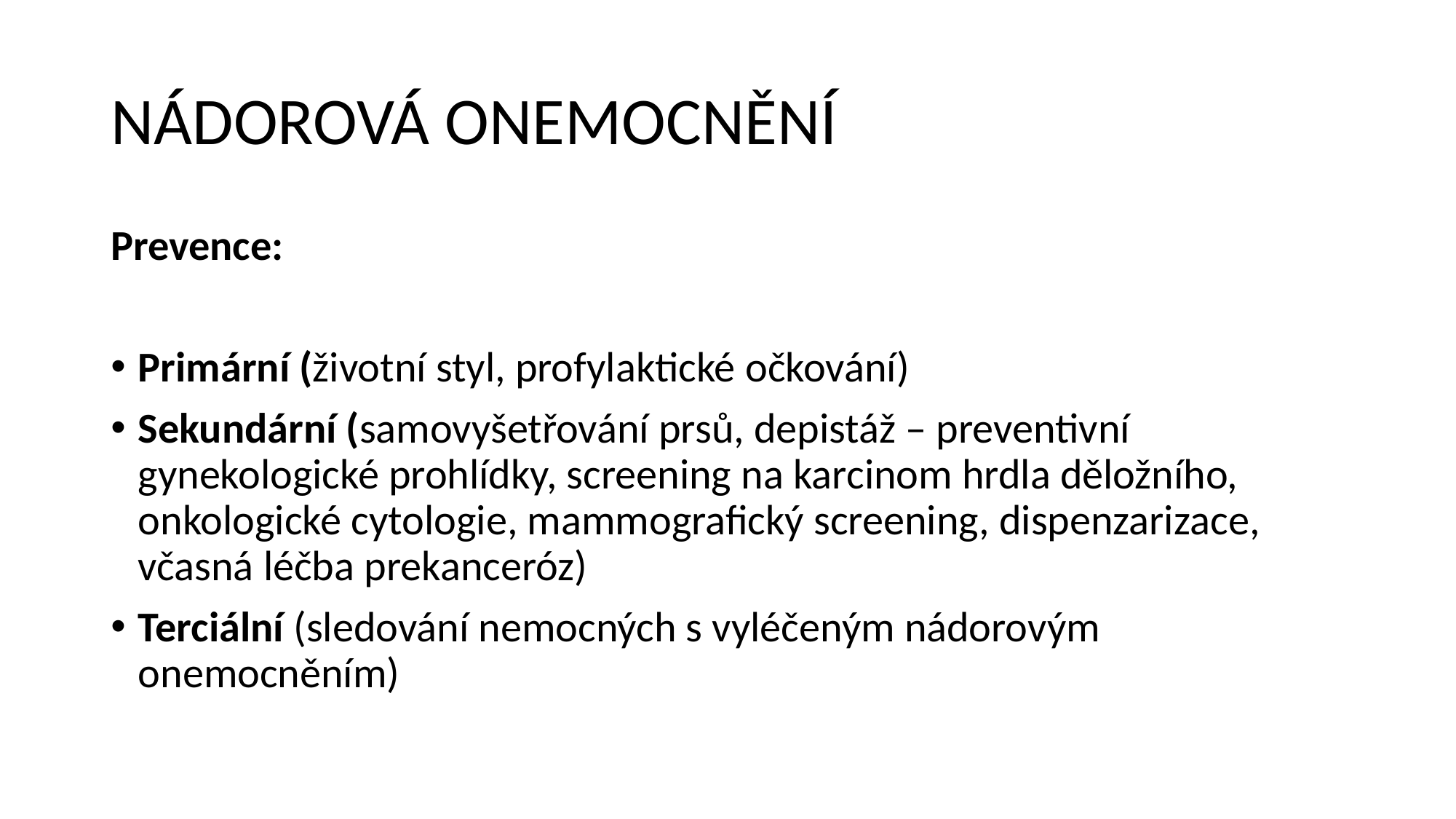

# NÁDOROVÁ ONEMOCNĚNÍ
Prevence:

Primární (životní styl, profylaktické očkování)
Sekundární (samovyšetřování prsů, depistáž – preventivní gynekologické prohlídky, screening na karcinom hrdla děložního, onkologické cytologie, mammografický screening, dispenzarizace, včasná léčba prekanceróz)
Terciální (sledování nemocných s vyléčeným nádorovým onemocněním)